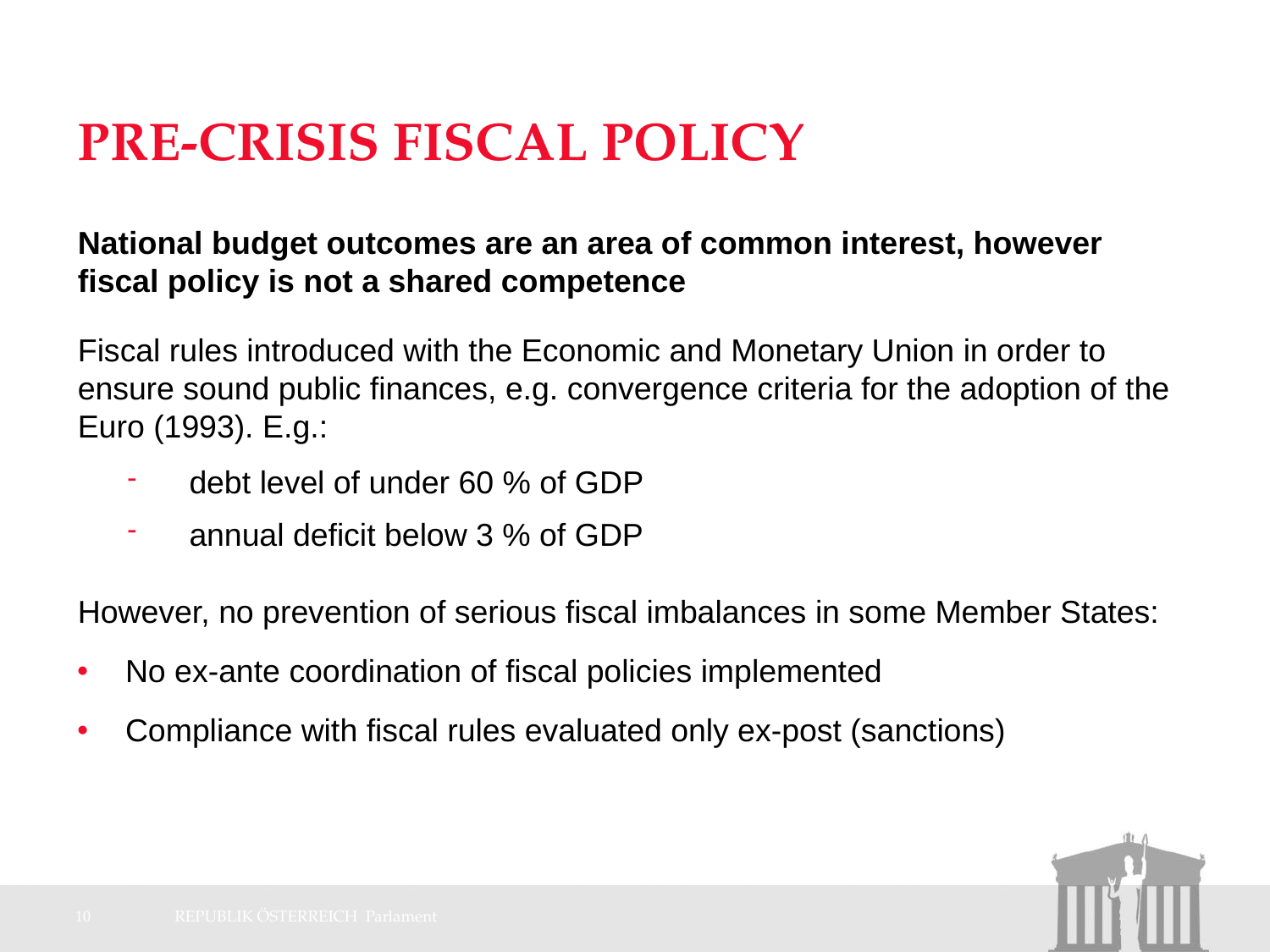

# Pre-Crisis Fiscal Policy
National budget outcomes are an area of common interest, however fiscal policy is not a shared competence
Fiscal rules introduced with the Economic and Monetary Union in order to ensure sound public finances, e.g. convergence criteria for the adoption of the Euro (1993). E.g.:
debt level of under 60 % of GDP
annual deficit below 3 % of GDP
However, no prevention of serious fiscal imbalances in some Member States:
No ex-ante coordination of fiscal policies implemented
Compliance with fiscal rules evaluated only ex-post (sanctions)
10
REPUBLIK ÖSTERREICH  Parlament